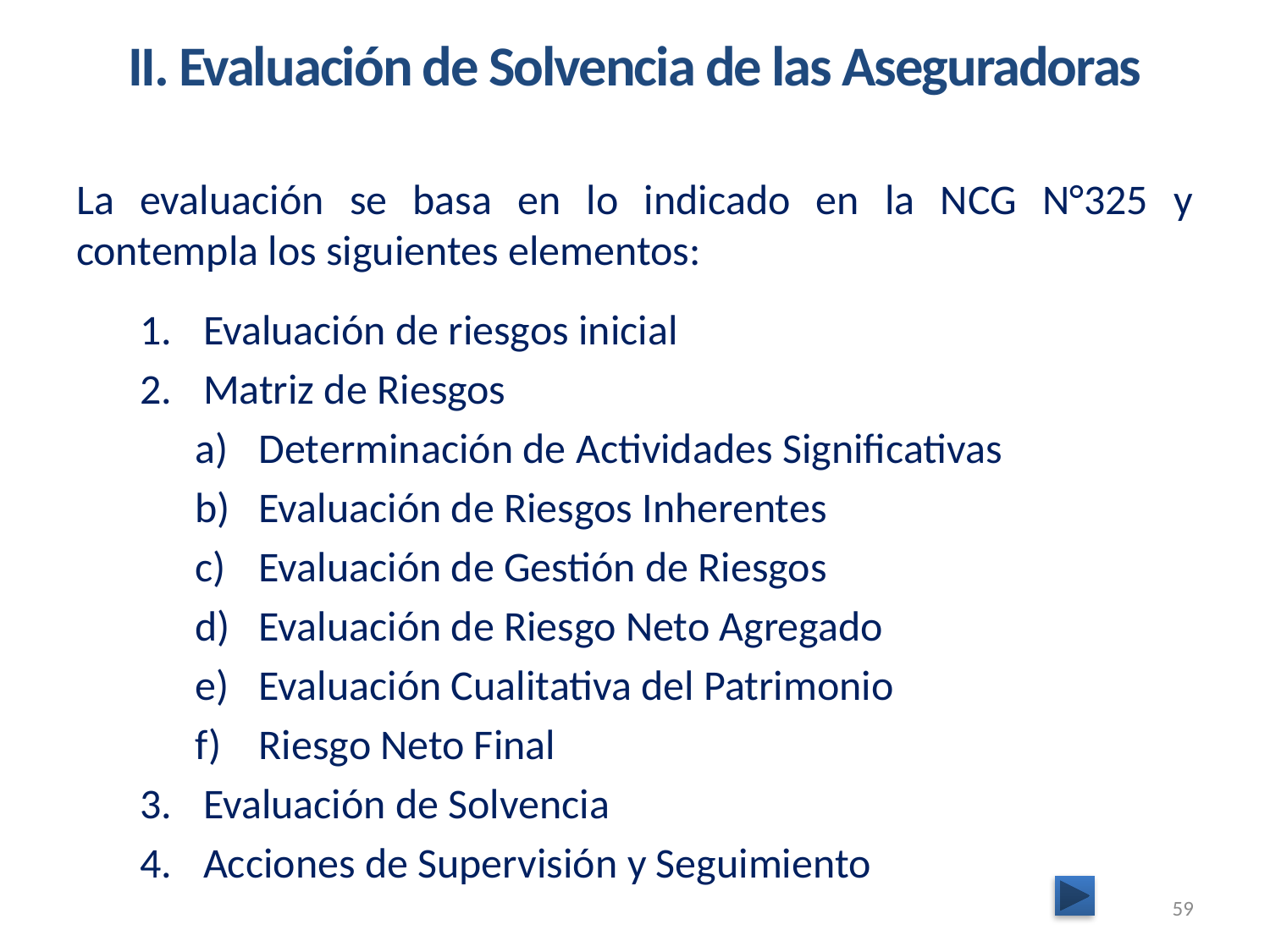

# II. Evaluación de Solvencia de las Aseguradoras
La evaluación se basa en lo indicado en la NCG N°325 y contempla los siguientes elementos:

Evaluación de riesgos inicial
Matriz de Riesgos
Determinación de Actividades Significativas
Evaluación de Riesgos Inherentes
Evaluación de Gestión de Riesgos
Evaluación de Riesgo Neto Agregado
Evaluación Cualitativa del Patrimonio
Riesgo Neto Final
Evaluación de Solvencia
Acciones de Supervisión y Seguimiento

59